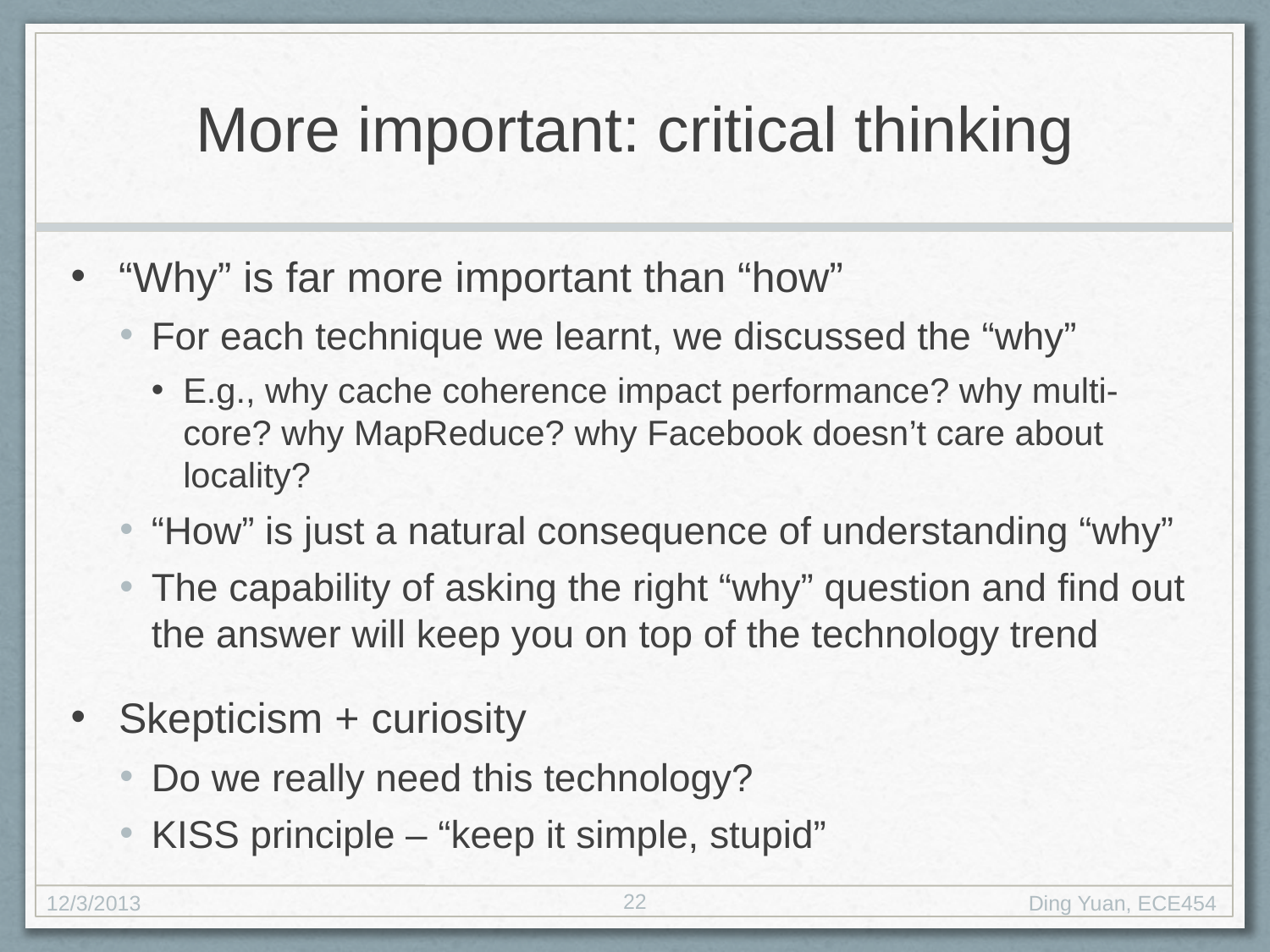

# More important: critical thinking
“Why” is far more important than “how”
For each technique we learnt, we discussed the “why”
E.g., why cache coherence impact performance? why multi-core? why MapReduce? why Facebook doesn’t care about locality?
“How” is just a natural consequence of understanding “why”
The capability of asking the right “why” question and find out the answer will keep you on top of the technology trend
Skepticism + curiosity
Do we really need this technology?
KISS principle – “keep it simple, stupid”
22
12/3/2013
Ding Yuan, ECE454